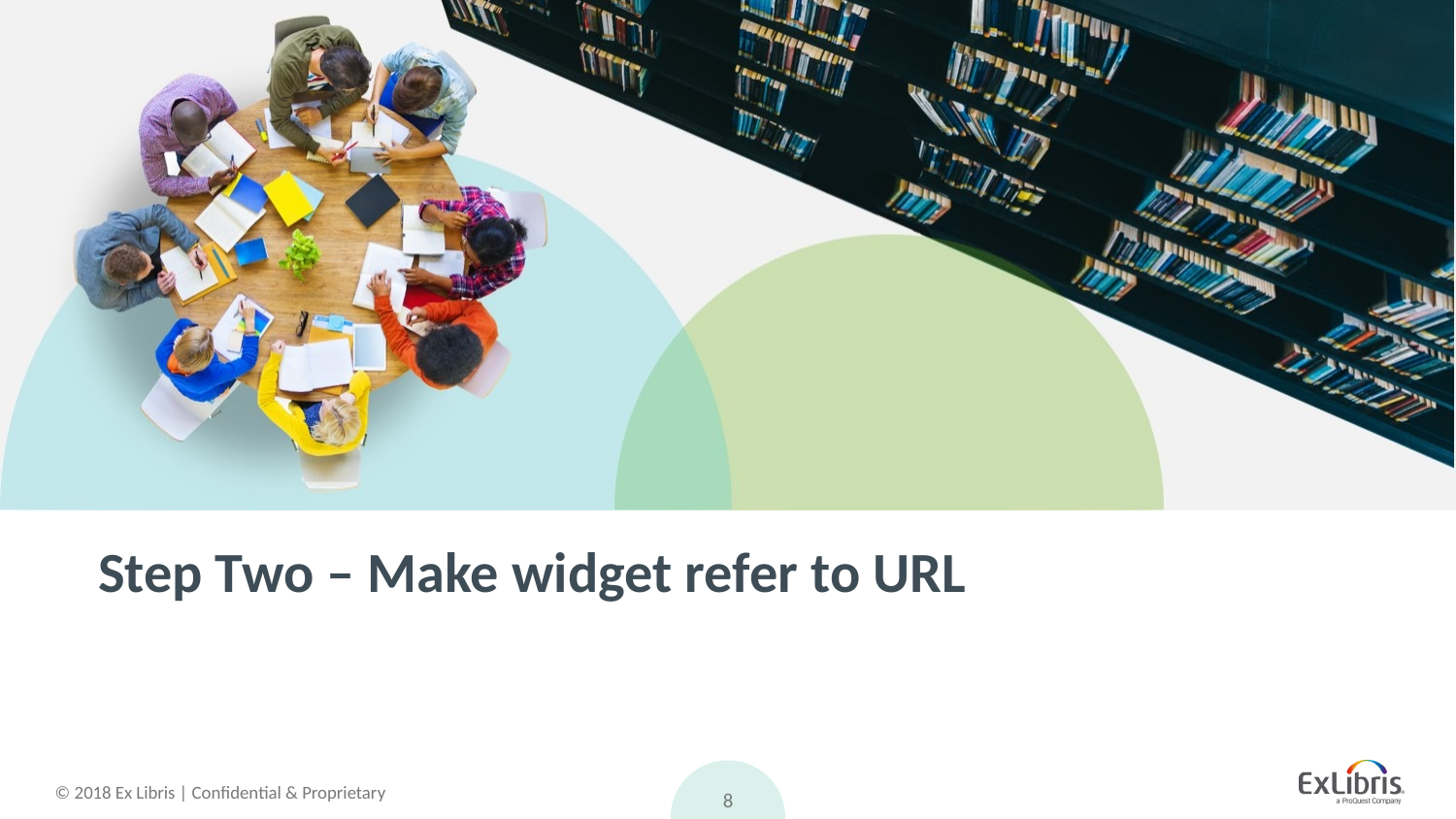

# Step Two – Make widget refer to URL
8